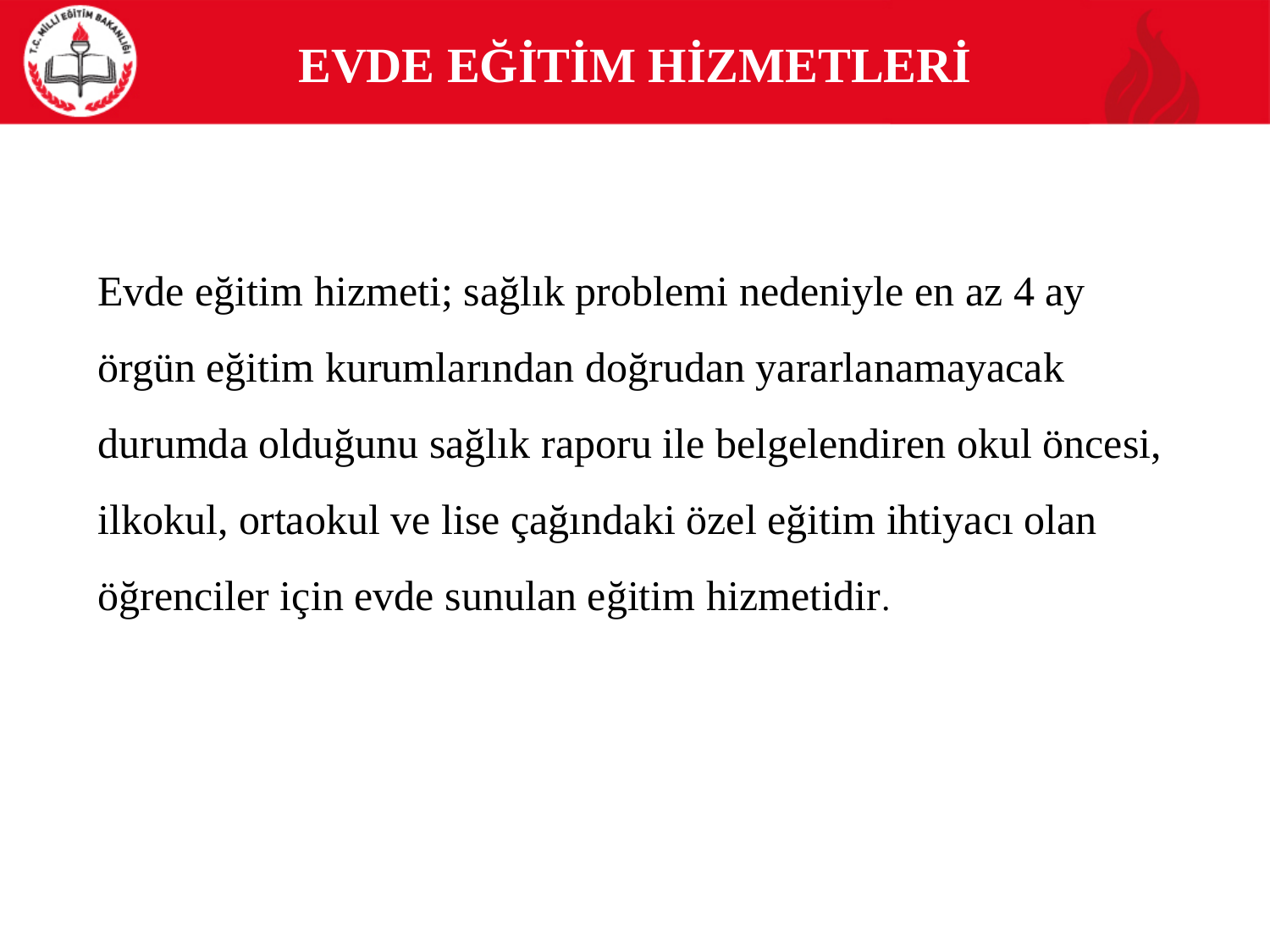

# EVDE EĞİTİM HİZMETLERİ

Evde eğitim hizmeti; sağlık problemi nedeniyle en az 4 ay örgün eğitim kurumlarından doğrudan yararlanamayacak durumda olduğunu sağlık raporu ile belgelendiren okul öncesi, ilkokul, ortaokul ve lise çağındaki özel eğitim ihtiyacı olan öğrenciler için evde sunulan eğitim hizmetidir.

16